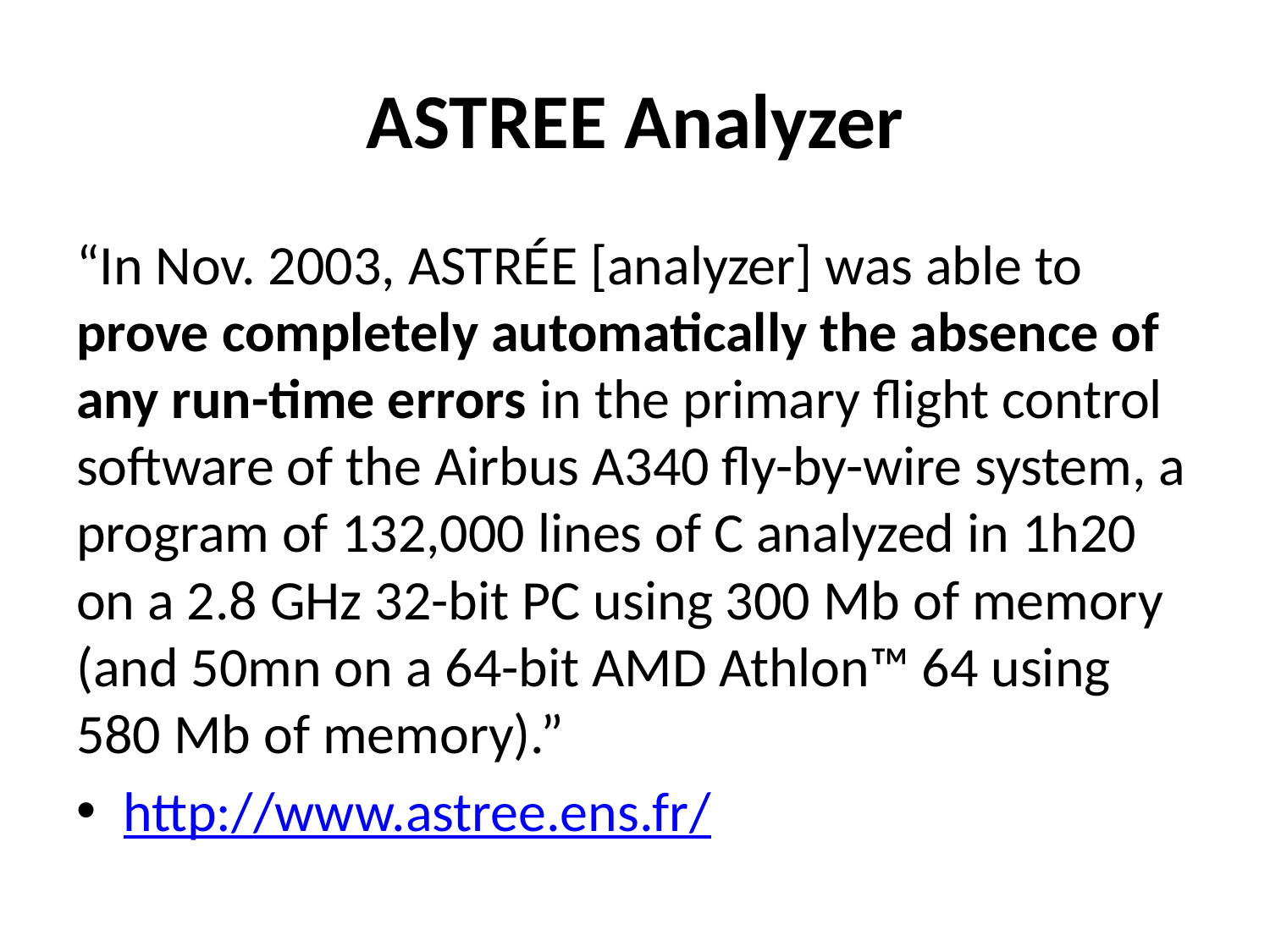

# ASTREE Analyzer
“In Nov. 2003, ASTRÉE [analyzer] was able to prove completely automatically the absence of any run-time errors in the primary flight control software of the Airbus A340 fly-by-wire system, a program of 132,000 lines of C analyzed in 1h20 on a 2.8 GHz 32-bit PC using 300 Mb of memory (and 50mn on a 64-bit AMD Athlon™ 64 using 580 Mb of memory).”
http://www.astree.ens.fr/